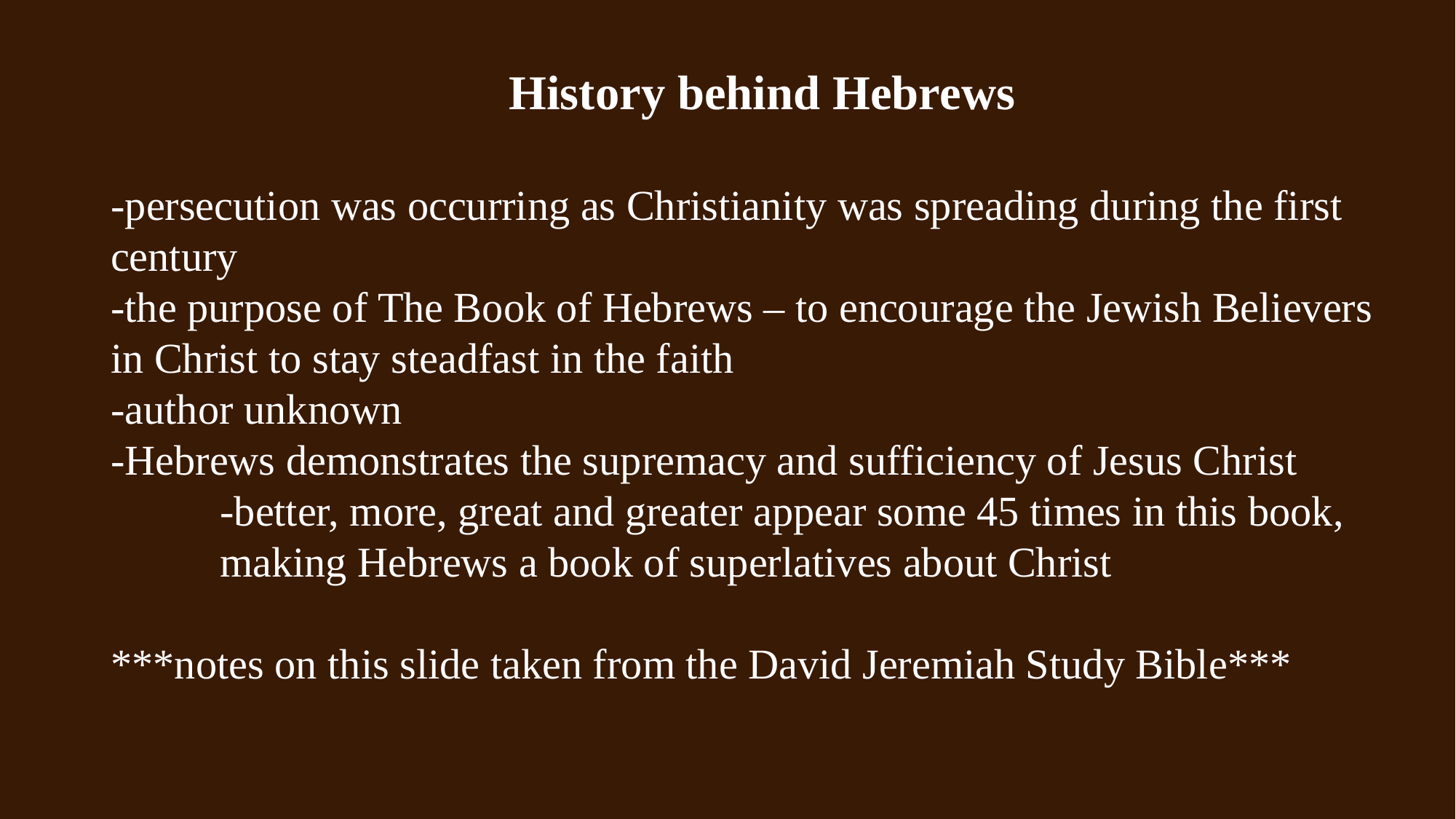

History behind Hebrews

-persecution was occurring as Christianity was spreading during the first century
-the purpose of The Book of Hebrews – to encourage the Jewish Believers in Christ to stay steadfast in the faith
-author unknown
-Hebrews demonstrates the supremacy and sufficiency of Jesus Christ
	-better, more, great and greater appear some 45 times in this book, 	making Hebrews a book of superlatives about Christ

***notes on this slide taken from the David Jeremiah Study Bible***